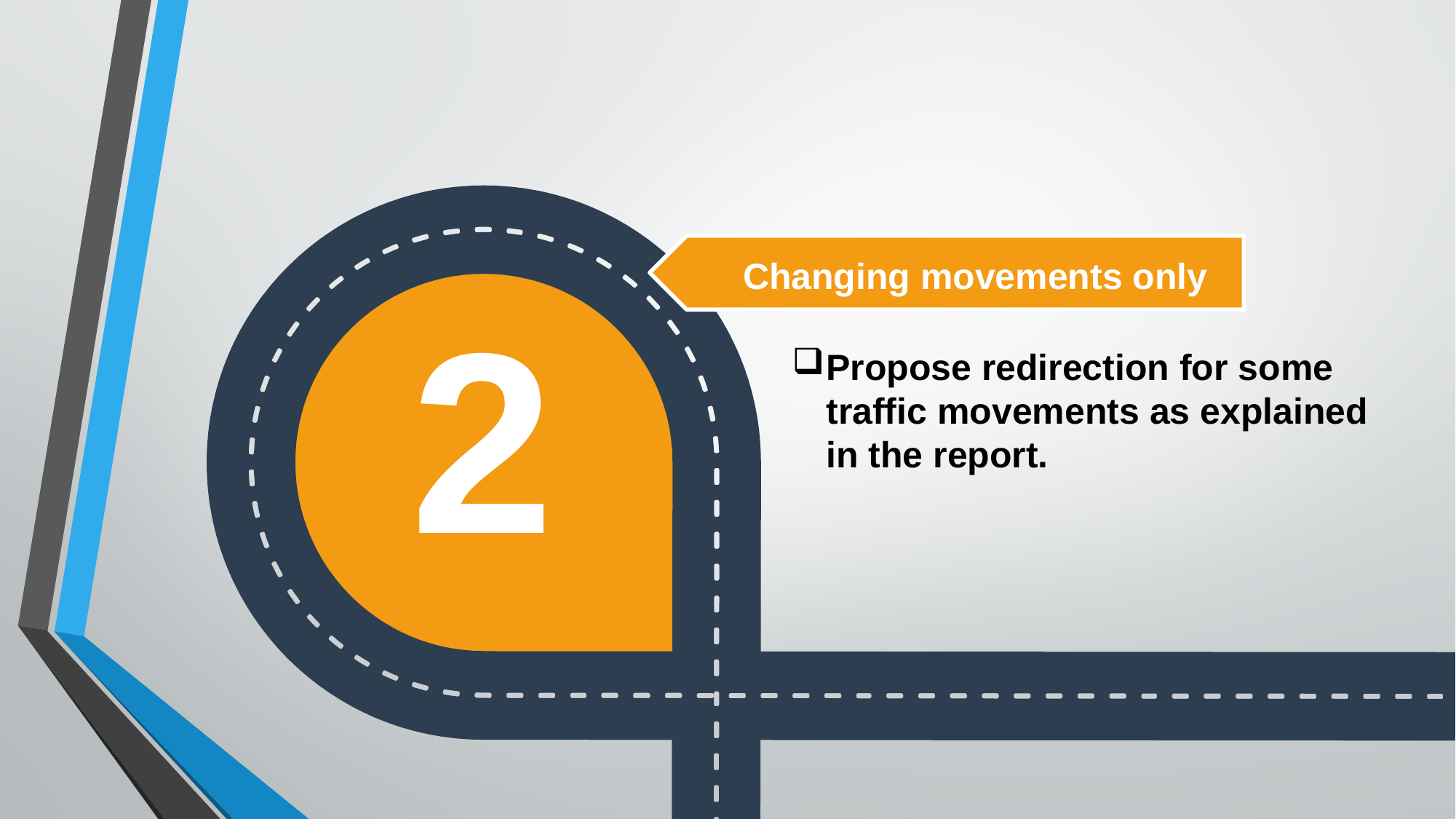

Changing movements only
2
Propose redirection for some traffic movements as explained in the report.
32